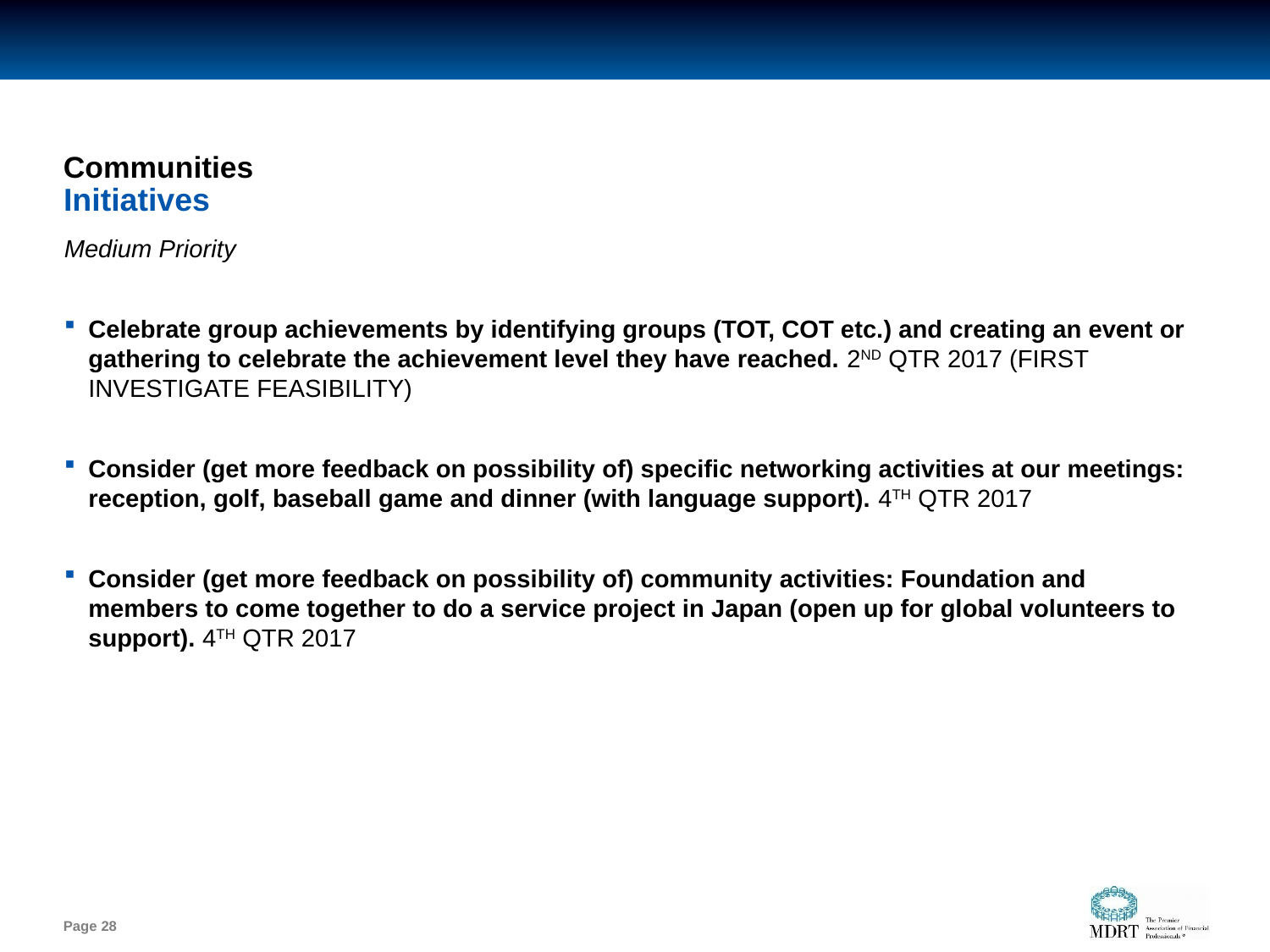

# Communities
Initiatives
Medium Priority

Celebrate group achievements by identifying groups (TOT, COT etc.) and creating an event or gathering to celebrate the achievement level they have reached. 2ND QTR 2017 (FIRST INVESTIGATE FEASIBILITY)

Consider (get more feedback on possibility of) specific networking activities at our meetings: reception, golf, baseball game and dinner (with language support). 4TH QTR 2017

Consider (get more feedback on possibility of) community activities: Foundation and members to come together to do a service project in Japan (open up for global volunteers to support). 4TH QTR 2017